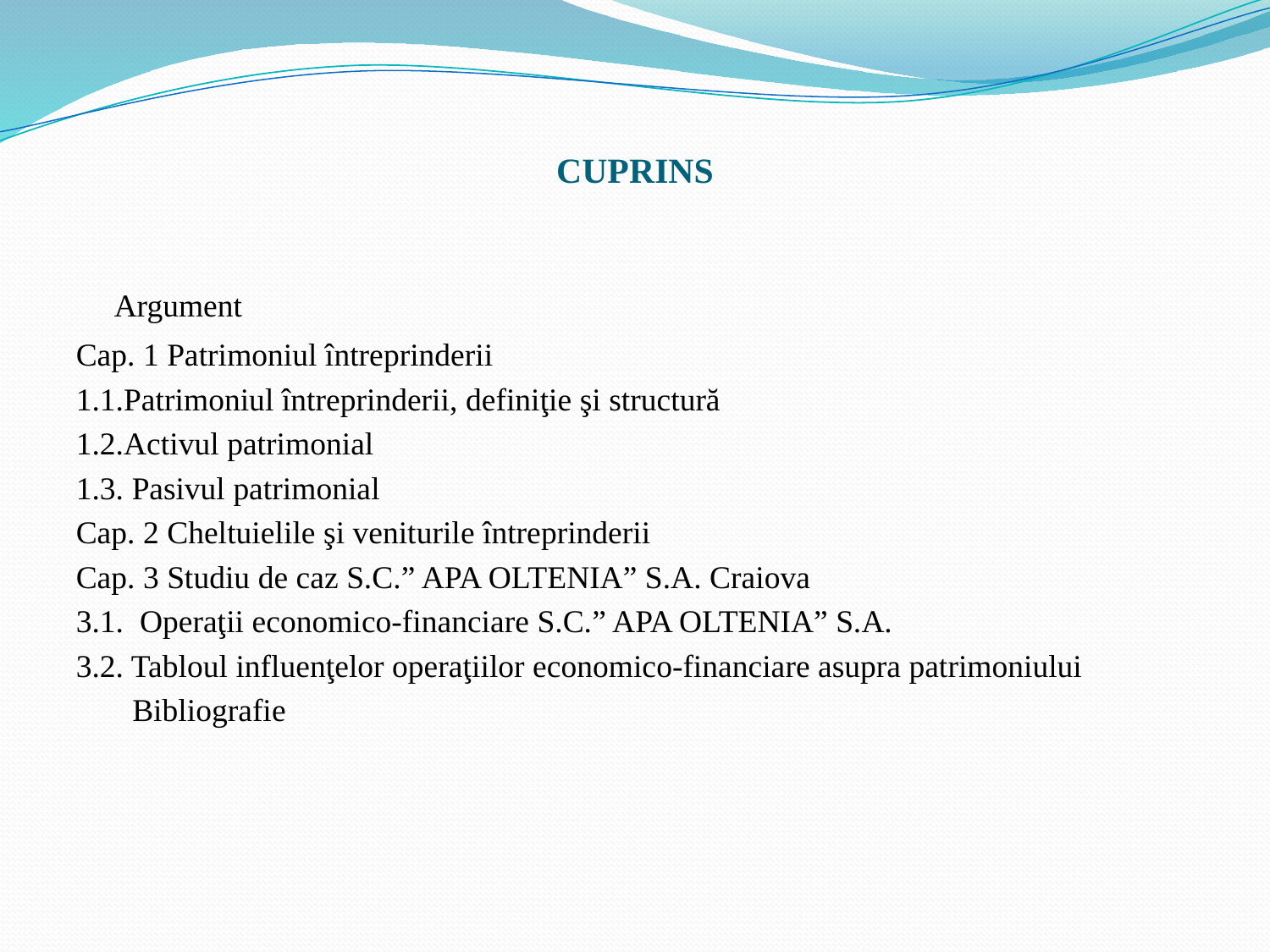

# CUPRINS
	Argument
Cap. 1 Patrimoniul întreprinderii
1.1.Patrimoniul întreprinderii, definiţie şi structură
1.2.Activul patrimonial
1.3. Pasivul patrimonial
Cap. 2 Cheltuielile şi veniturile întreprinderii
Cap. 3 Studiu de caz S.C.” APA OLTENIA” S.A. Craiova
3.1.  Operaţii economico-financiare S.C.” APA OLTENIA” S.A.
3.2. Tabloul influenţelor operaţiilor economico-financiare asupra patrimoniului
       Bibliografie